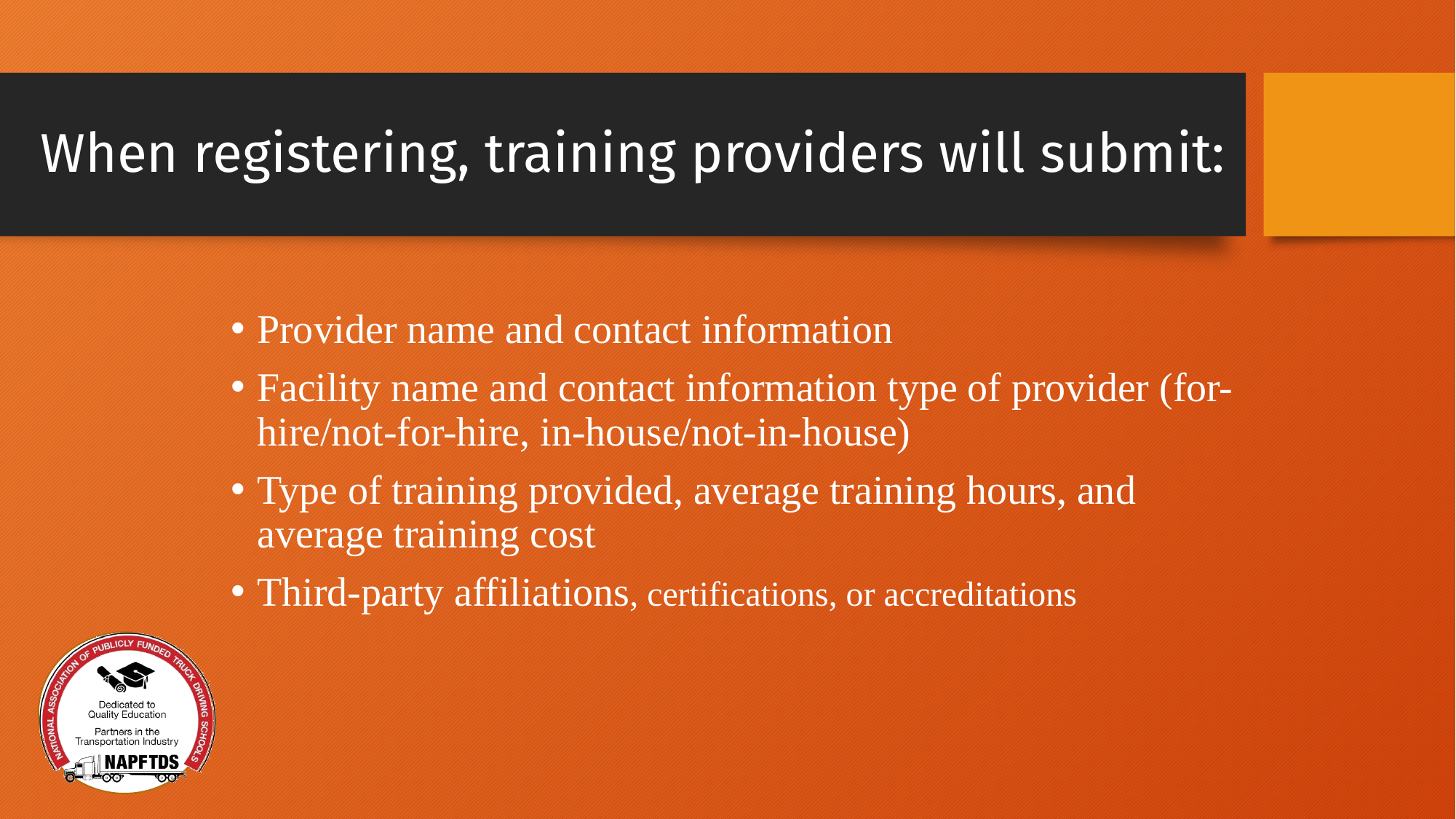

# When registering, training providers will submit:
Provider name and contact information
Facility name and contact information type of provider (for-hire/not-for-hire, in-house/not-in-house)
Type of training provided, average training hours, and average training cost
Third-party affiliations, certifications, or accreditations